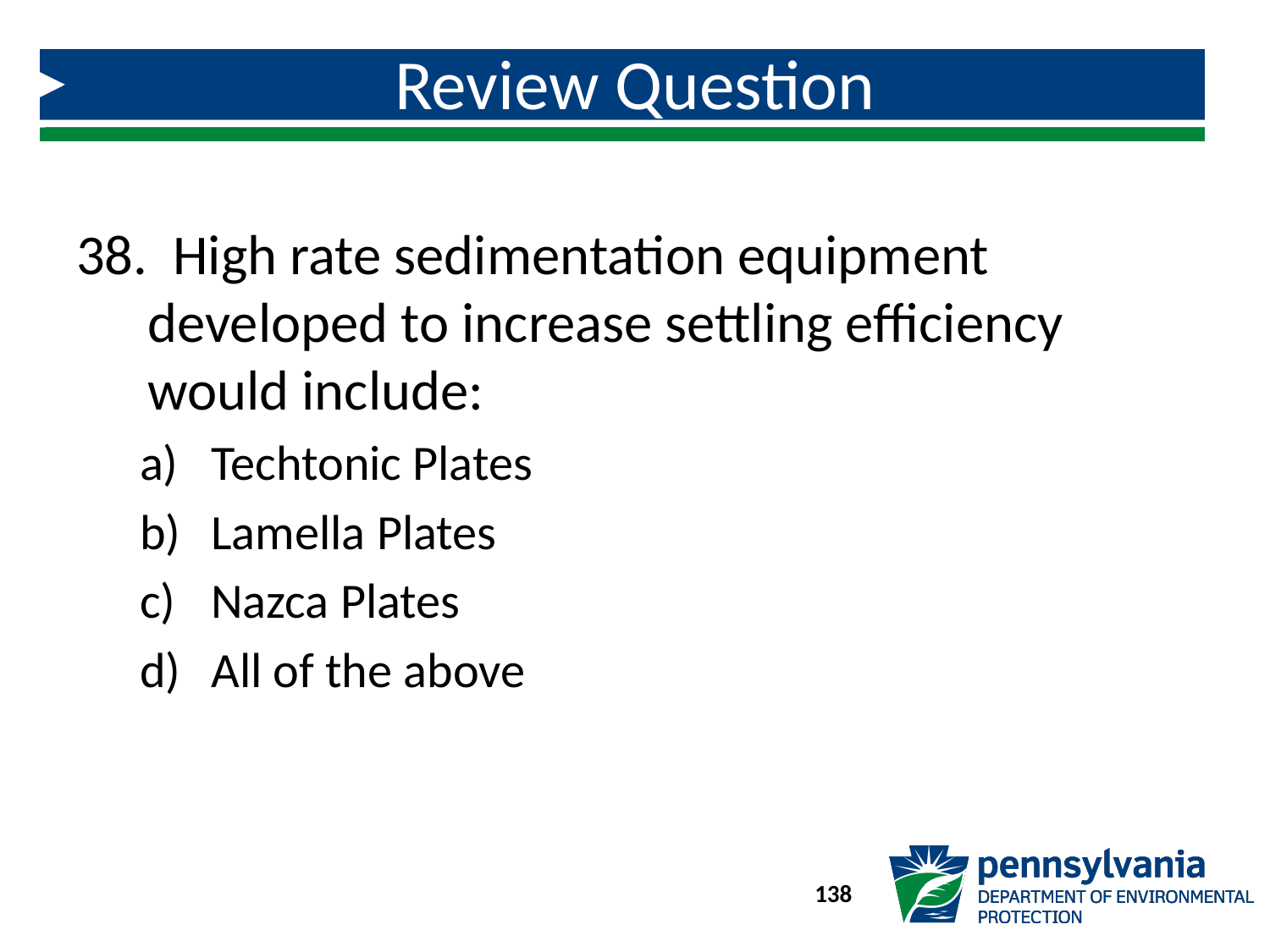

# Review Question
  High rate sedimentation equipment developed to increase settling efficiency would include:
Techtonic Plates
Lamella Plates
Nazca Plates
All of the above

138